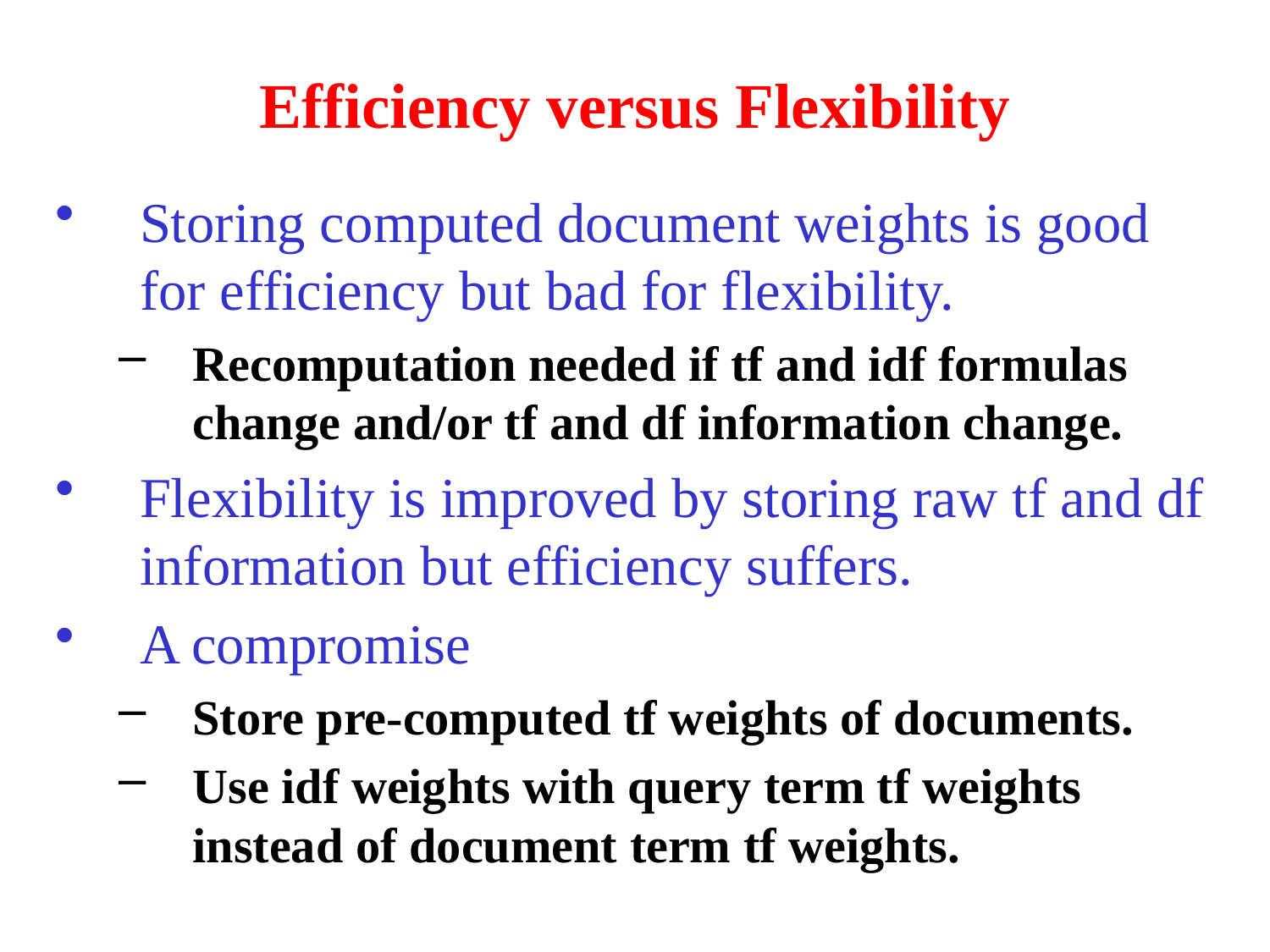

# Efficiency versus Flexibility
Storing computed document weights is good for efficiency but bad for flexibility.
Recomputation needed if tf and idf formulas change and/or tf and df information change.
Flexibility is improved by storing raw tf and df information but efficiency suffers.
A compromise
Store pre-computed tf weights of documents.
Use idf weights with query term tf weights instead of document term tf weights.